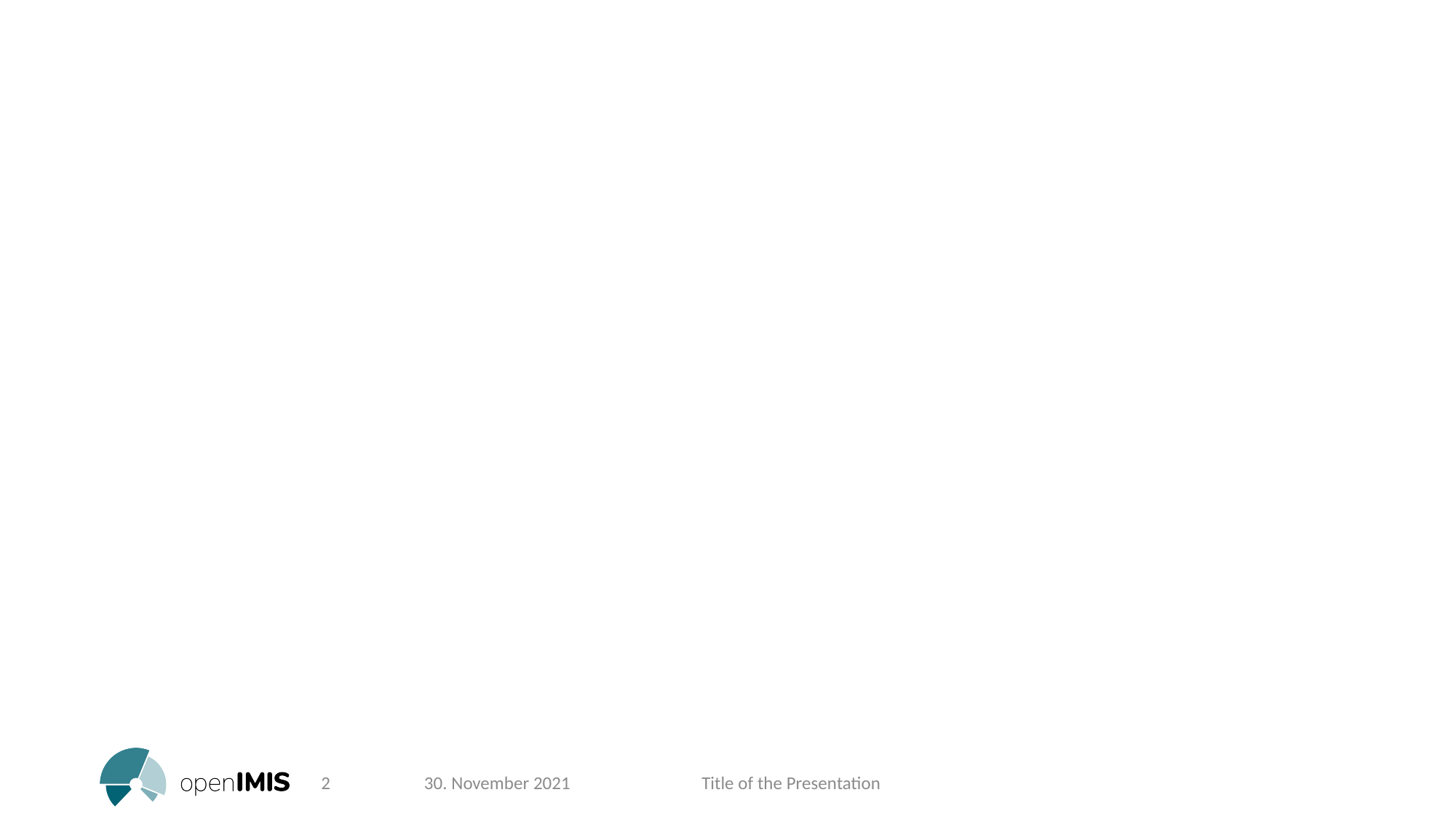

#

2
30. November 2021
Title of the Presentation